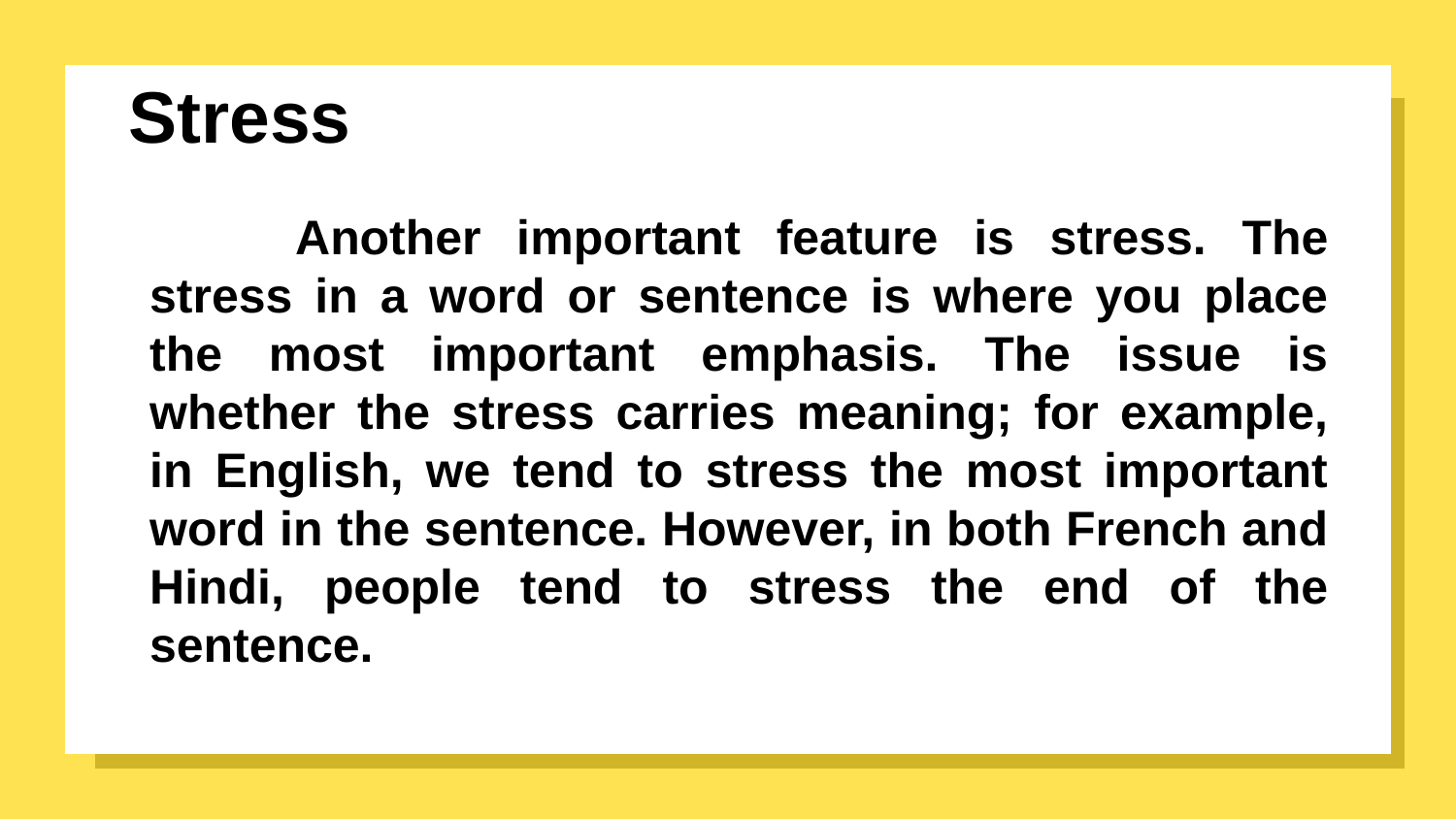

# Stress
	Another important feature is stress. The stress in a word or sentence is where you place the most important emphasis. The issue is whether the stress carries meaning; for example, in English, we tend to stress the most important word in the sentence. However, in both French and Hindi, people tend to stress the end of the sentence.